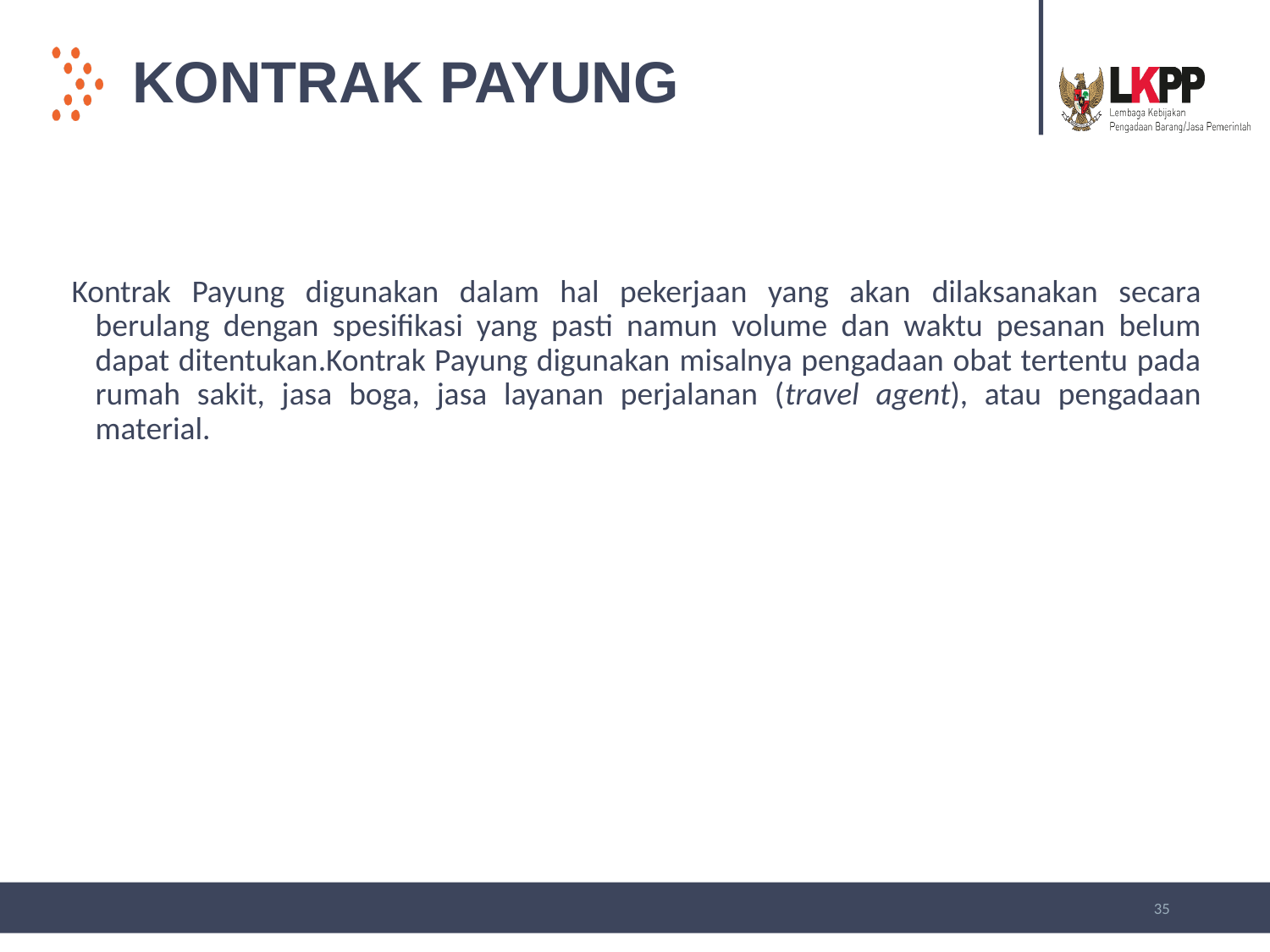

# KONTRAK PAYUNG
Kontrak Payung digunakan dalam hal pekerjaan yang akan dilaksanakan secara berulang dengan spesifikasi yang pasti namun volume dan waktu pesanan belum dapat ditentukan.Kontrak Payung digunakan misalnya pengadaan obat tertentu pada rumah sakit, jasa boga, jasa layanan perjalanan (travel agent), atau pengadaan material.
35